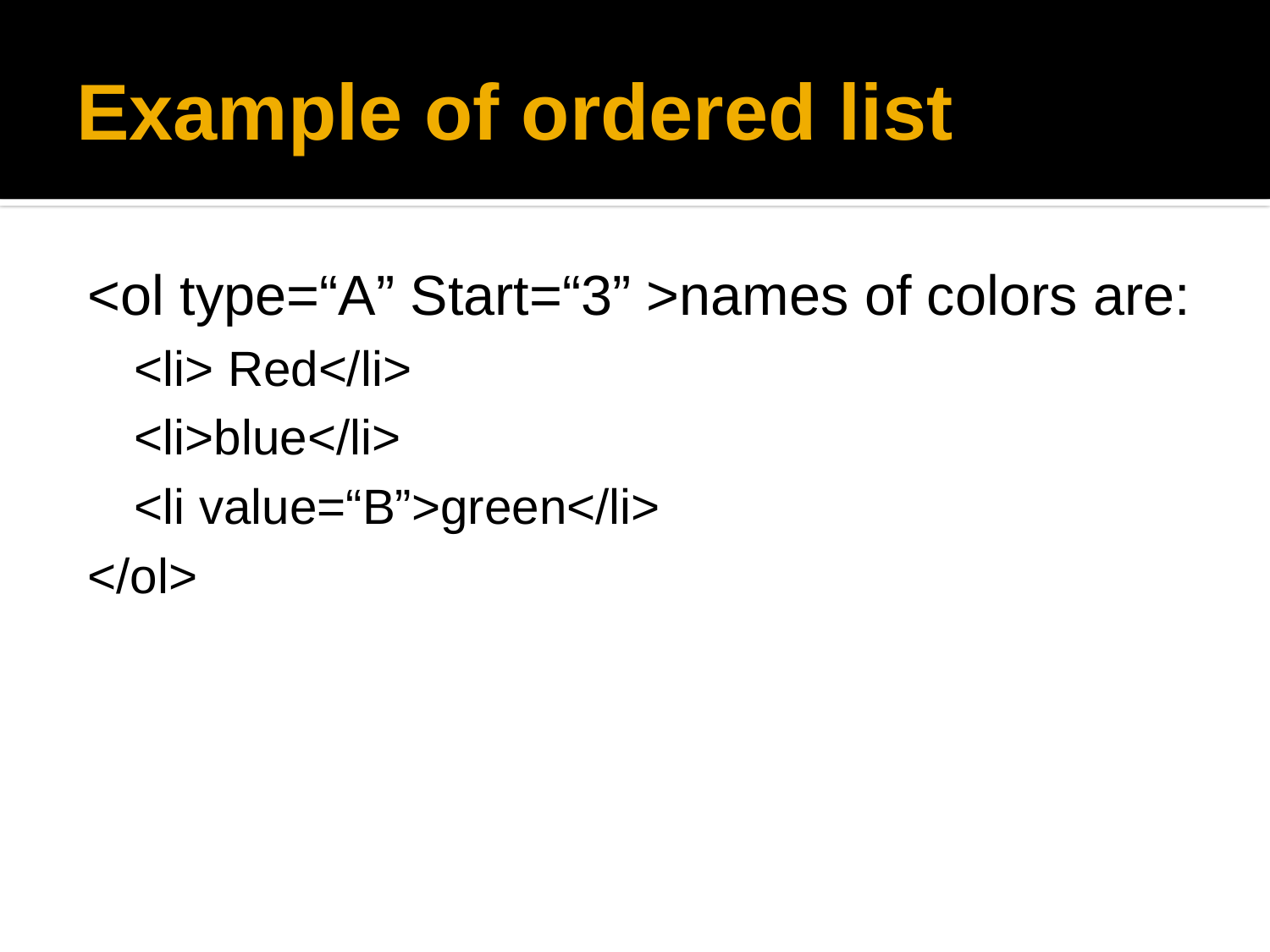

# Example of ordered list
<ol type=“A” Start=“3” >names of colors are:
<li> Red</li>
<li>blue</li>
<li value=“B”>green</li>
</ol>